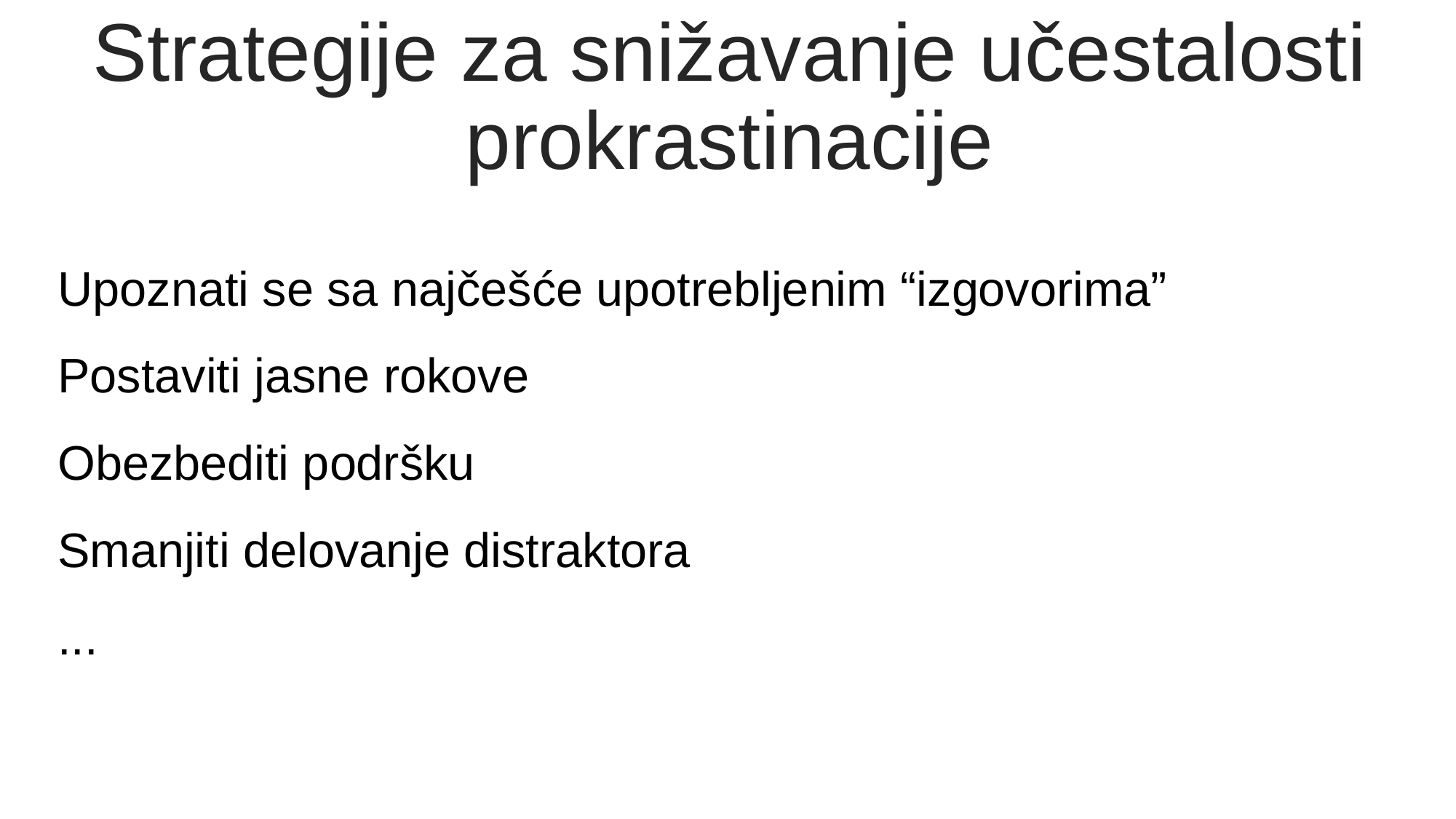

Strategije za snižavanje učestalosti prokrastinacije

Upoznati se sa najčešće upotrebljenim “izgovorima”
Postaviti jasne rokove
Obezbediti podršku
Smanjiti delovanje distraktora
...